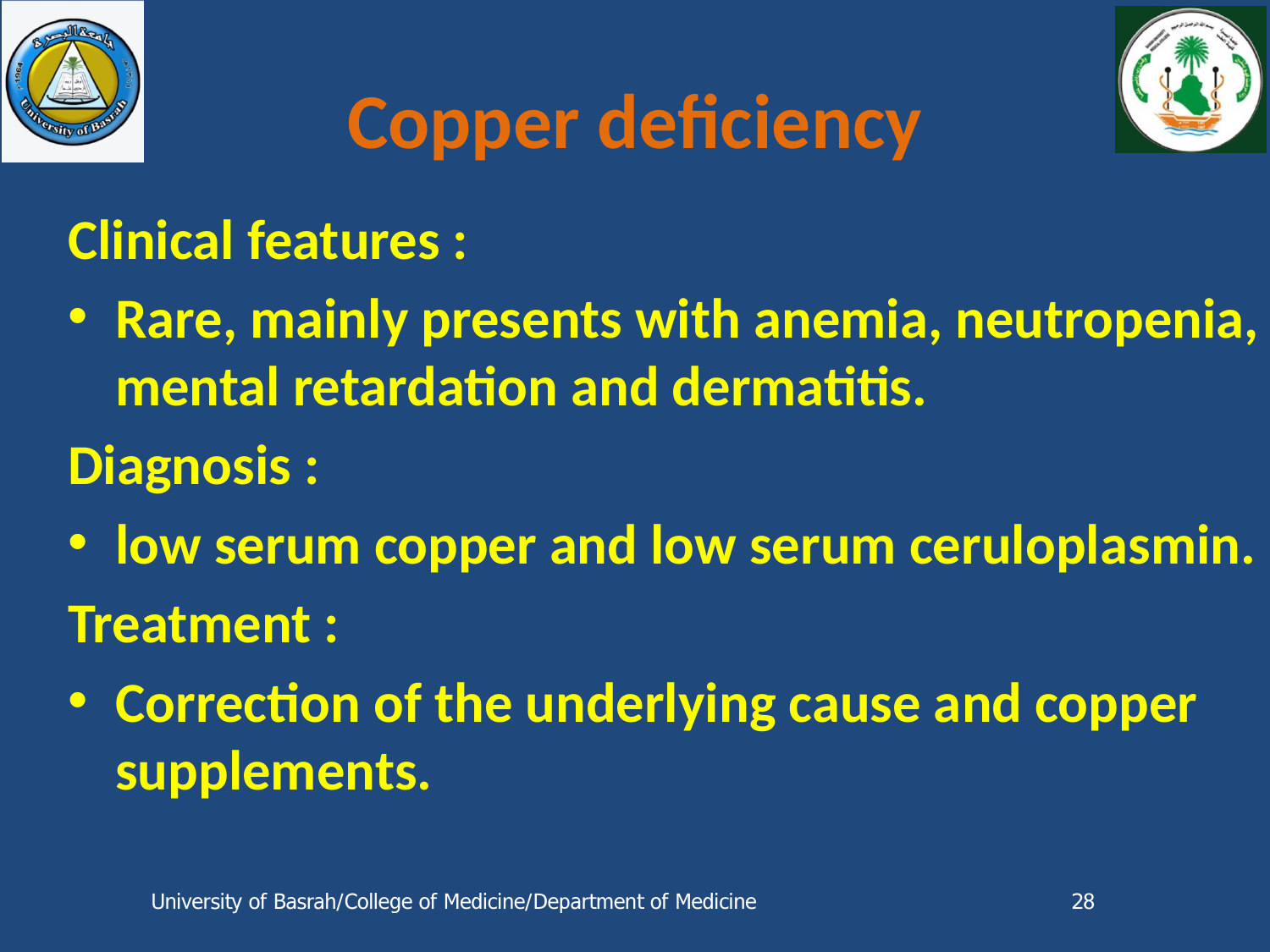

# Copper deficiency
Clinical features :
Rare, mainly presents with anemia, neutropenia,  mental retardation and dermatitis.
Diagnosis :
low serum copper and low serum ceruloplasmin.
Treatment :
Correction of the underlying cause and copper supplements.

University of Basrah/College of Medicine/Department of Medicine
28